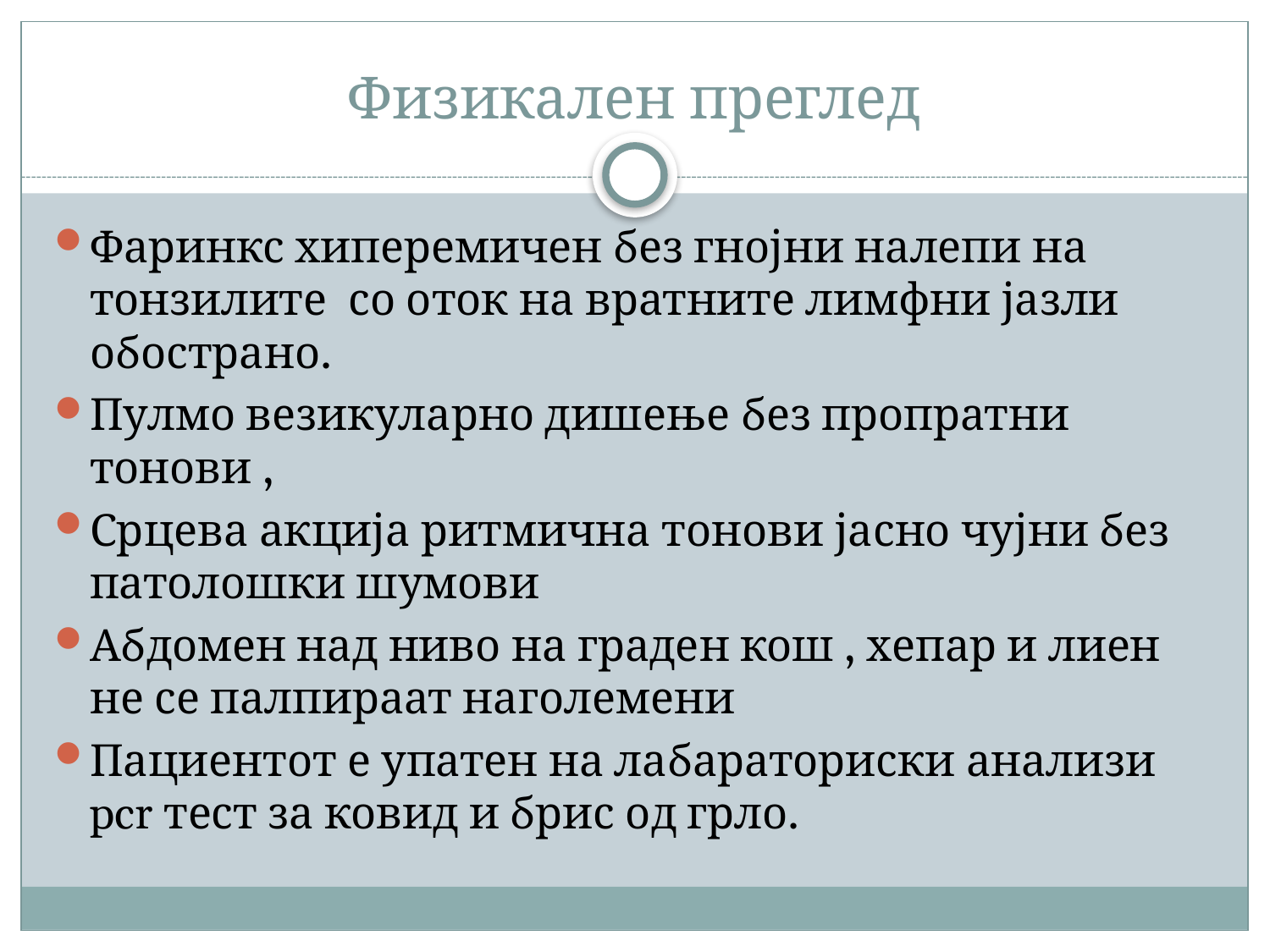

# Физикален преглед
Фаринкс хиперемичен без гнојни налепи на тонзилите  со оток на вратните лимфни јазли обострано.
Пулмо везикуларно дишење без пропратни тонови ,
Срцева акција ритмична тонови јасно чујни без патолошки шумови
Абдомен над ниво на граден кош , хепар и лиен не се палпираат наголемени
Пациентот е упатен на лабараториски анализи pcr тест за ковид и брис од грло.